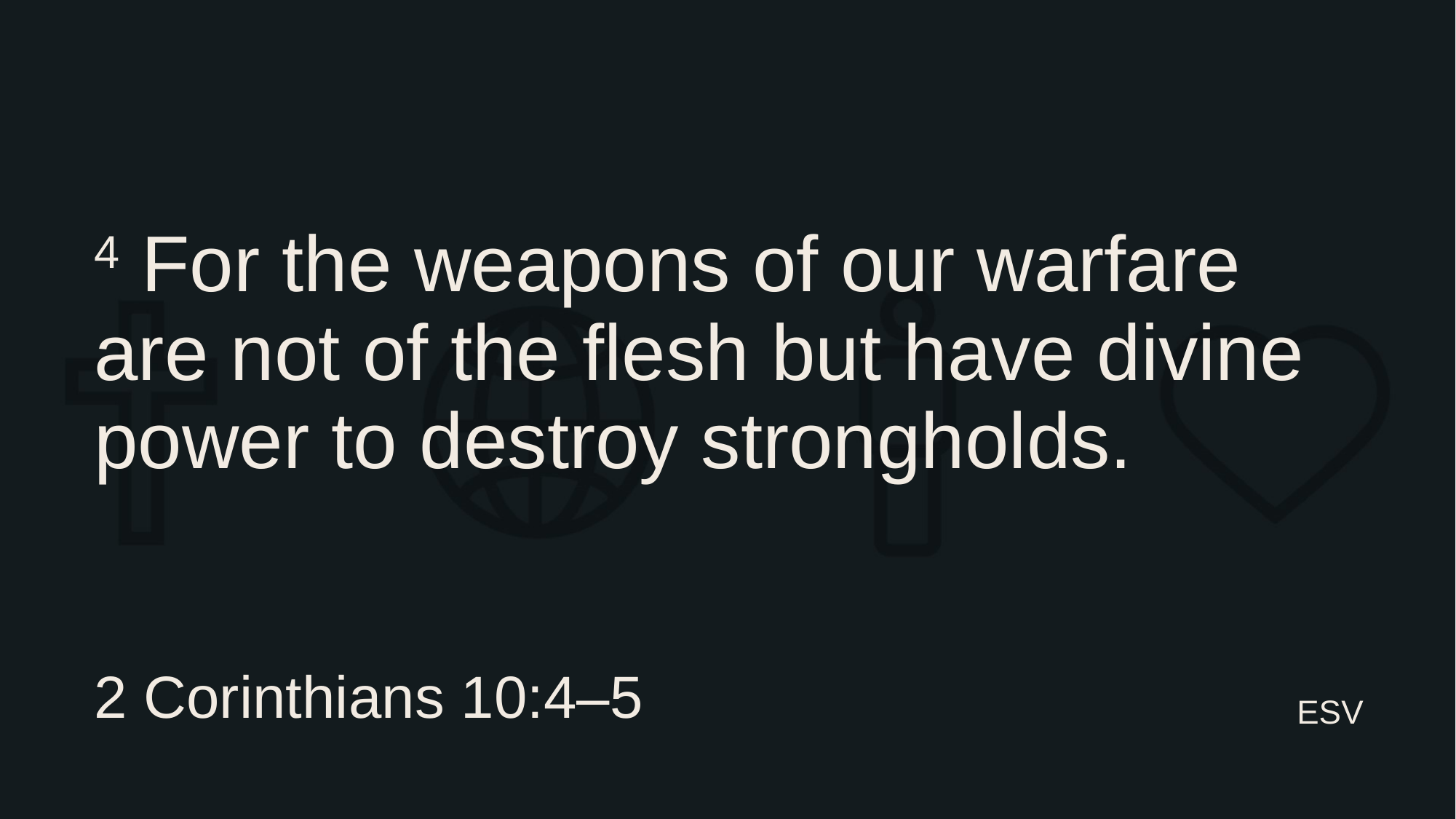

# 4 For the weapons of our warfare are not of the flesh but have divine power to destroy strongholds.
2 Corinthians 10:4–5
ESV